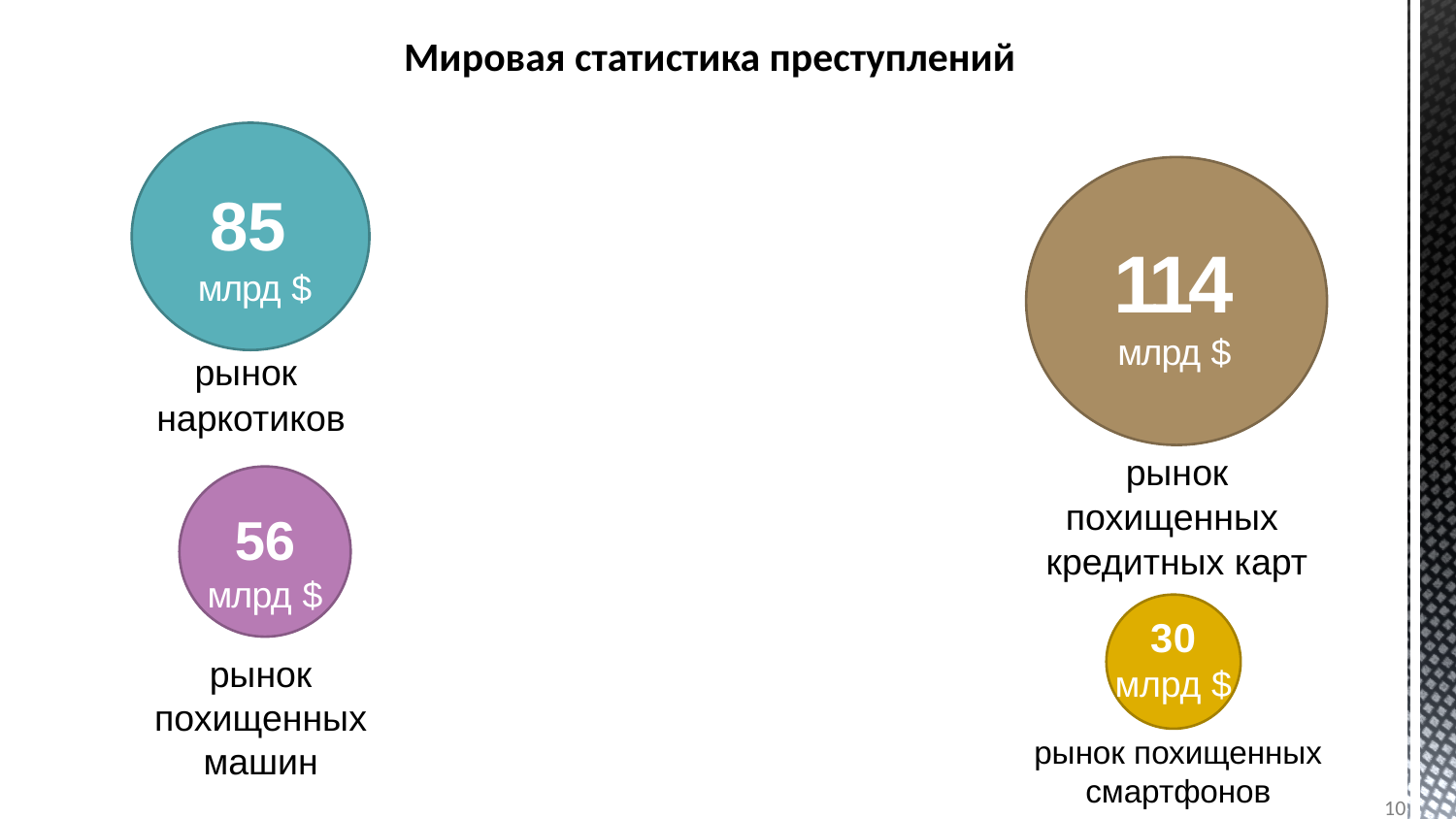

Мировая статистика преступлений

85

288 млрд $
международный рынок киберпреступлений
114
млрд $
млрд $
рынок  наркотиков
рынок похищенных  кредитных карт

56
млрд $

30
млрд $
рынок похищенных
машин
рынок похищенных
смартфонов
10